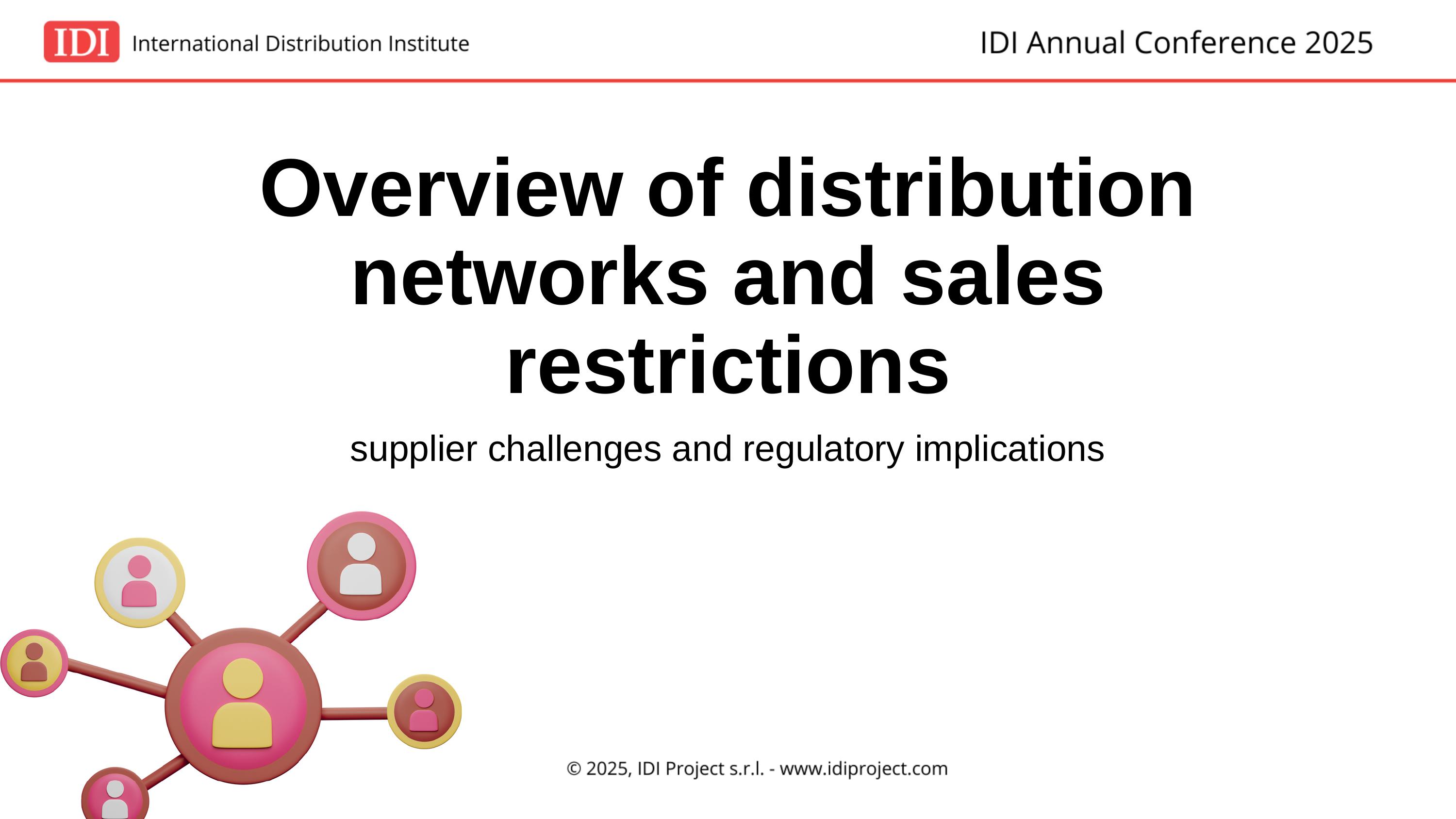

Overview of distribution networks and sales restrictions

supplier challenges and regulatory implications